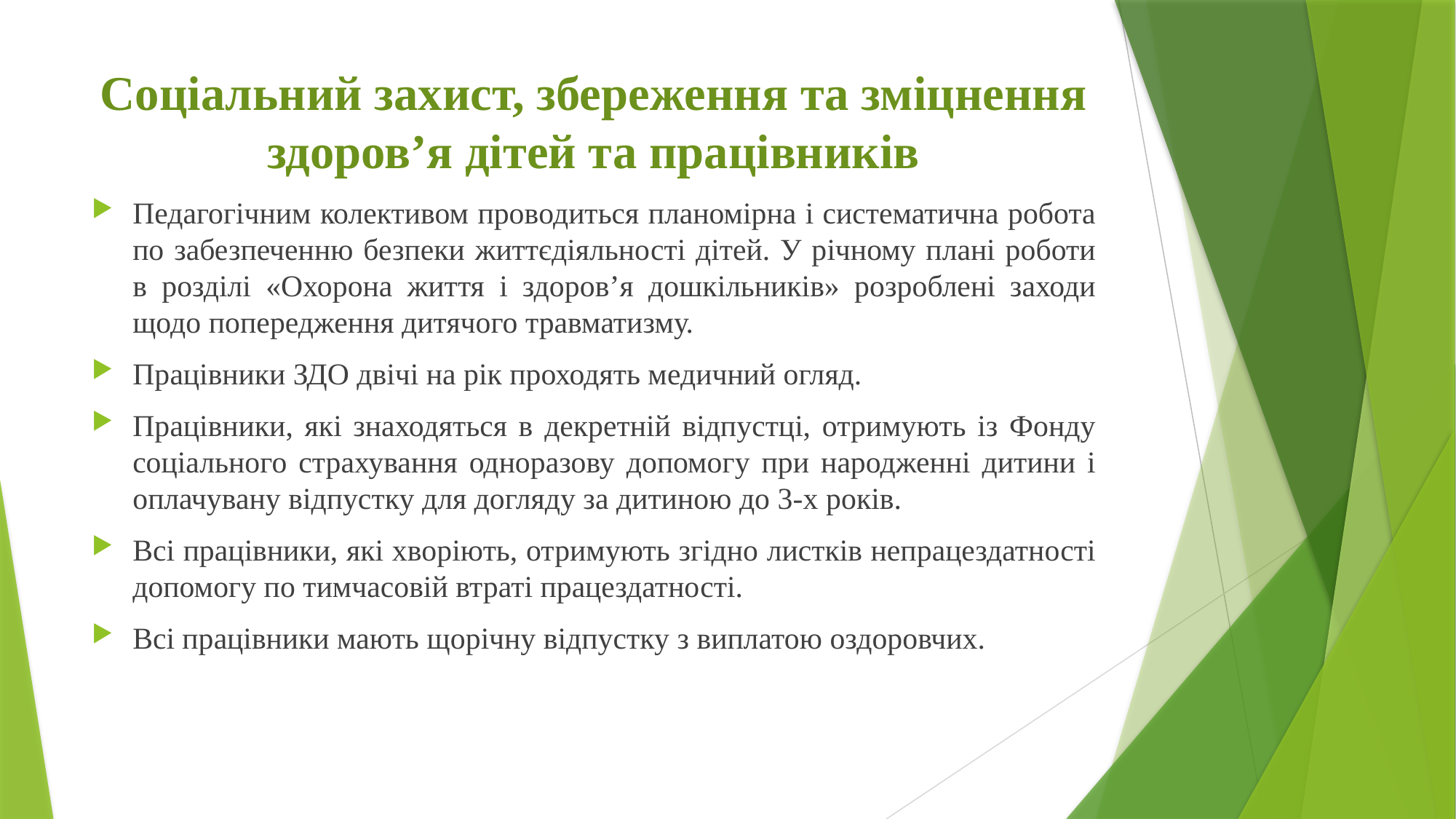

Соціальний захист, збереження та зміцнення здоров’я дітей та працівників
Педагогічним колективом проводиться планомірна і систематична робота по забезпеченню безпеки життєдіяльності дітей. У річному плані роботи в розділі «Охорона життя і здоров’я дошкільників» розроблені заходи щодо попередження дитячого травматизму.
Працівники ЗДО двічі на рік проходять медичний огляд.
Працівники, які знаходяться в декретній відпустці, отримують із Фонду соціального страхування одноразову допомогу при народженні дитини і оплачувану відпустку для догляду за дитиною до 3-х років.
Всі працівники, які хворіють, отримують згідно листків непрацездатності допомогу по тимчасовій втраті працездатності.
Всі працівники мають щорічну відпустку з виплатою оздоровчих.